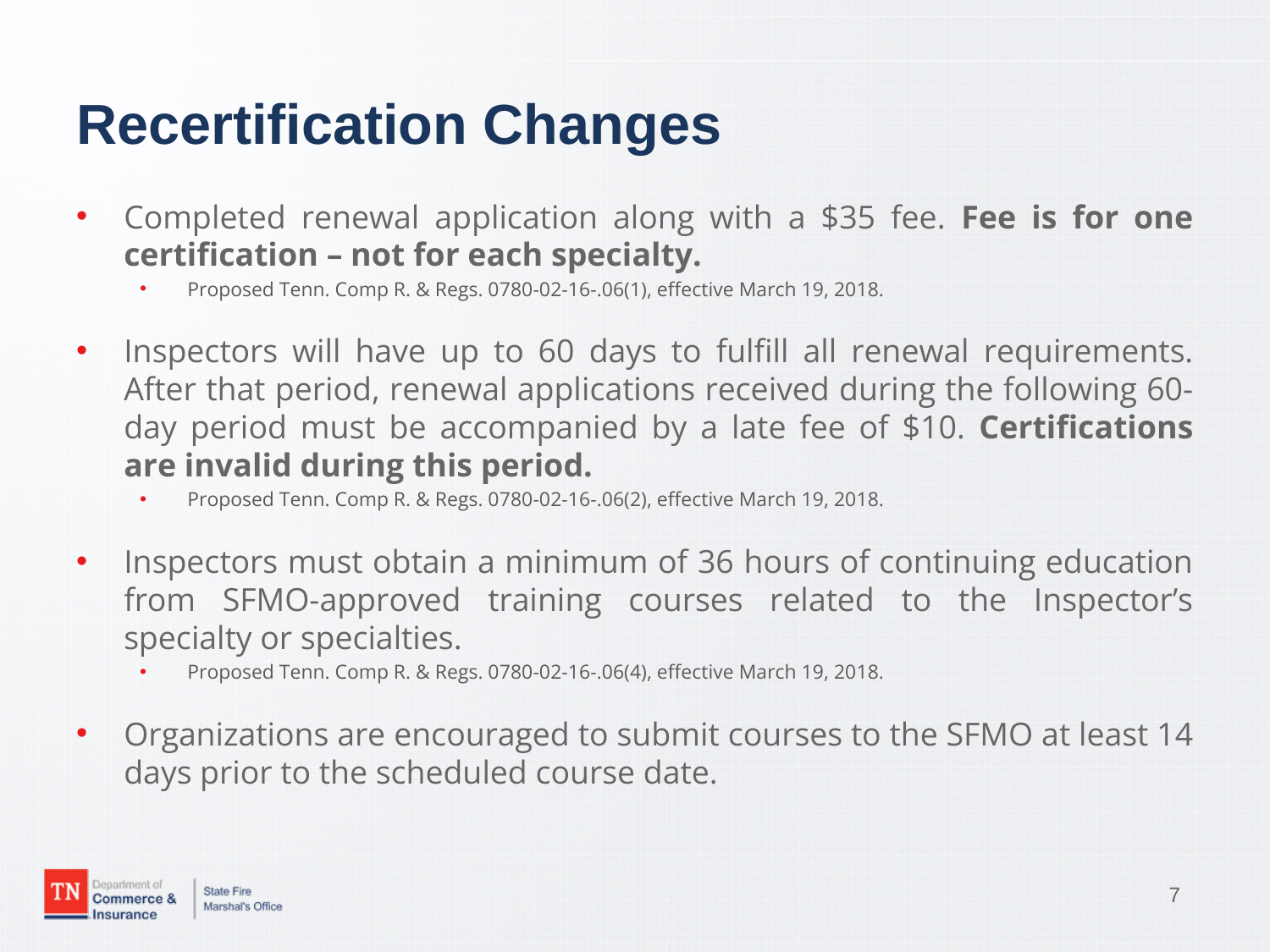

# Recertification Changes
Completed renewal application along with a $35 fee. Fee is for one certification – not for each specialty.
Proposed Tenn. Comp R. & Regs. 0780-02-16-.06(1), effective March 19, 2018.

Inspectors will have up to 60 days to fulfill all renewal requirements. After that period, renewal applications received during the following 60-day period must be accompanied by a late fee of $10. Certifications are invalid during this period.
Proposed Tenn. Comp R. & Regs. 0780-02-16-.06(2), effective March 19, 2018.

Inspectors must obtain a minimum of 36 hours of continuing education from SFMO-approved training courses related to the Inspector’s specialty or specialties.
Proposed Tenn. Comp R. & Regs. 0780-02-16-.06(4), effective March 19, 2018.

Organizations are encouraged to submit courses to the SFMO at least 14 days prior to the scheduled course date.